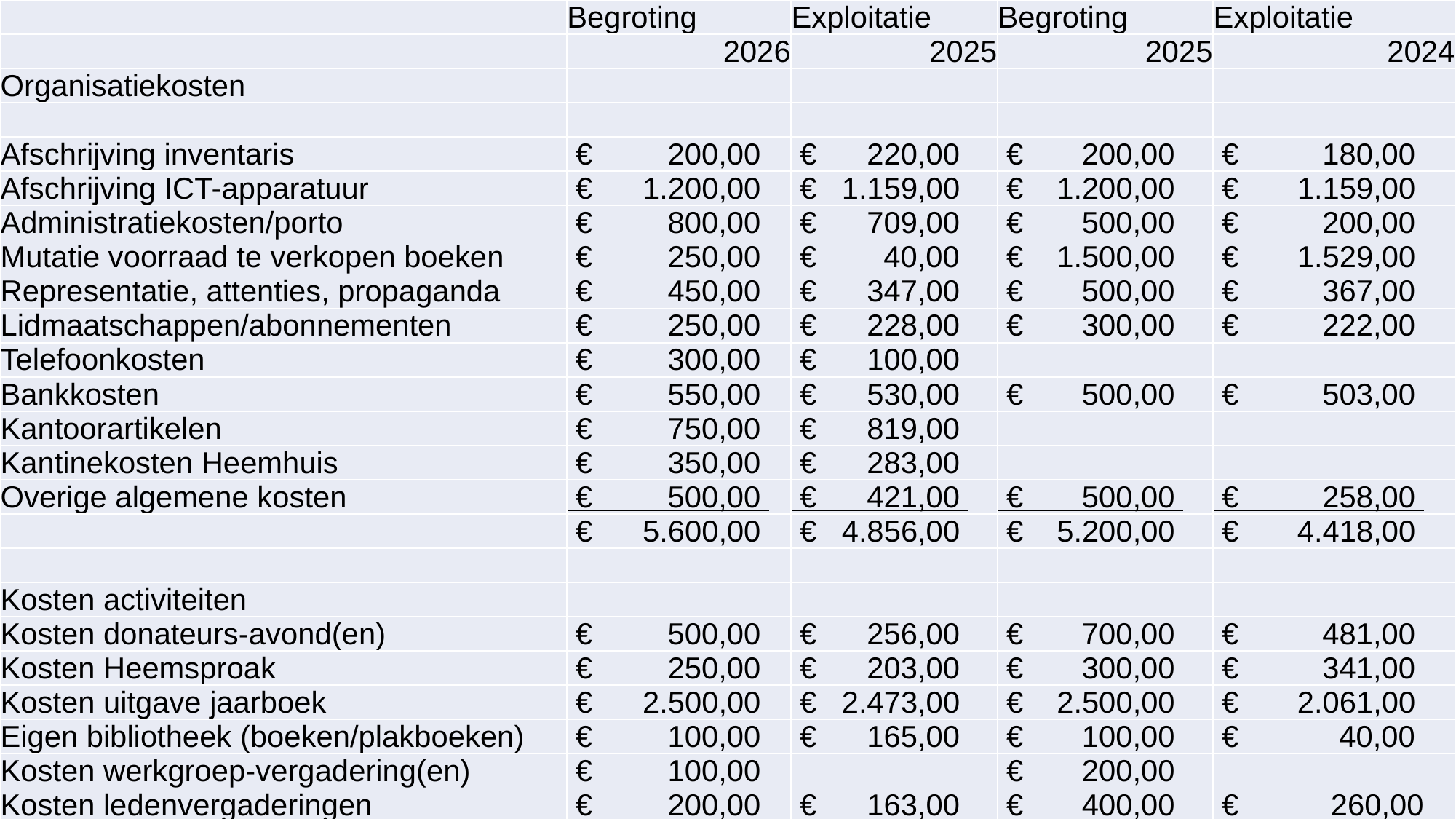

|  | Begroting | Exploitatie | Begroting | Exploitatie |
| --- | --- | --- | --- | --- |
|  | 2026 | 2025 | 2025 | 2024 |
| Organisatiekosten |  |  |  |  |
|  |  |  |  |  |
| Afschrijving inventaris | € 200,00 | € 220,00 | € 200,00 | € 180,00 |
| Afschrijving ICT-apparatuur | € 1.200,00 | € 1.159,00 | € 1.200,00 | € 1.159,00 |
| Administratiekosten/porto | € 800,00 | € 709,00 | € 500,00 | € 200,00 |
| Mutatie voorraad te verkopen boeken | € 250,00 | € 40,00 | € 1.500,00 | € 1.529,00 |
| Representatie, attenties, propaganda | € 450,00 | € 347,00 | € 500,00 | € 367,00 |
| Lidmaatschappen/abonnementen | € 250,00 | € 228,00 | € 300,00 | € 222,00 |
| Telefoonkosten | € 300,00 | € 100,00 |  |  |
| Bankkosten | € 550,00 | € 530,00 | € 500,00 | € 503,00 |
| Kantoorartikelen | € 750,00 | € 819,00 |  |  |
| Kantinekosten Heemhuis | € 350,00 | € 283,00 |  |  |
| Overige algemene kosten | € 500,00 | € 421,00 | € 500,00 | € 258,00 |
|  | € 5.600,00 | € 4.856,00 | € 5.200,00 | € 4.418,00 |
|  |  |  |  |  |
| Kosten activiteiten |  |  |  |  |
| Kosten donateurs-avond(en) | € 500,00 | € 256,00 | € 700,00 | € 481,00 |
| Kosten Heemsproak | € 250,00 | € 203,00 | € 300,00 | € 341,00 |
| Kosten uitgave jaarboek | € 2.500,00 | € 2.473,00 | € 2.500,00 | € 2.061,00 |
| Eigen bibliotheek (boeken/plakboeken) | € 100,00 | € 165,00 | € 100,00 | € 40,00 |
| Kosten werkgroep-vergadering(en) | € 100,00 |  | € 200,00 |  |
| Kosten ledenvergaderingen | € 200,00 | € 163,00 | € 400,00 | € 260,00 |
| Kosten Poorten Frederik | € 200,00 | € 141,00 | € 1.000,00 |  |
| Kosten bestuursactiviteit | € 50,00 |  | € 100,00 |  |
| Overige kosten activiteiten/archief | € 50,00 |  | € 100,00 |  |
| Inkoopkosten Markeboek |  | € 7.511,00 |  |  |
| Kosten opening Heemhuis |  | € 2.156,00 |  |  |
| Kosten schoolproject | € 1.500,00 |  |  |  |
|  | € 5.450,00 | € 13.068,00 | € 5.400,00 | € 3.183,00 |
|  |  |  |  |  |
| Kosten werkgroepen |  |  |  |  |
| Fotowerkgroep | € 360,00 | € 151,00 | € 200,00 | € 190,00 |
| Bibliotheek en Archief | € 600,00 | € 246,00 | € 300,00 | € 229,00 |
| Internet-werkgroep | € 500,00 | € 12,00 | € 250,00 |  |
| Geschiedenis | € 50,00 |  | € 50,00 | € 14,00 |
| Genealogie | € 50,00 |  | € 50,00 |  |
| Archeologie | € 50,00 |  | € 50,00 |  |
| Vogelwerkgroep | € 1.750,00 | € 75,00 | € 250,00 | € 468,00 |
| Dialect en folklore | € 50,00 |  | € 25,00 |  |
| Natuurstudiegroep | € 50,00 | € 25,00 | € 50,00 |  |
|  | € 3.460,00 | € 509,00 | € 1.225,00 | € 901,00 |
|  |  |  |  |  |
| Totaal lasten | € 27.260,00 | € 26.228,00 | € 20.925,00 | € 12.521,00 |
|  |  |  |  |  |
|  |  |  |  |  |
| Exploitatie overschot | € -610,00 | € 7.319,00 | € 275,00 | € 9.059,00 |
|  |  |  |  |  |